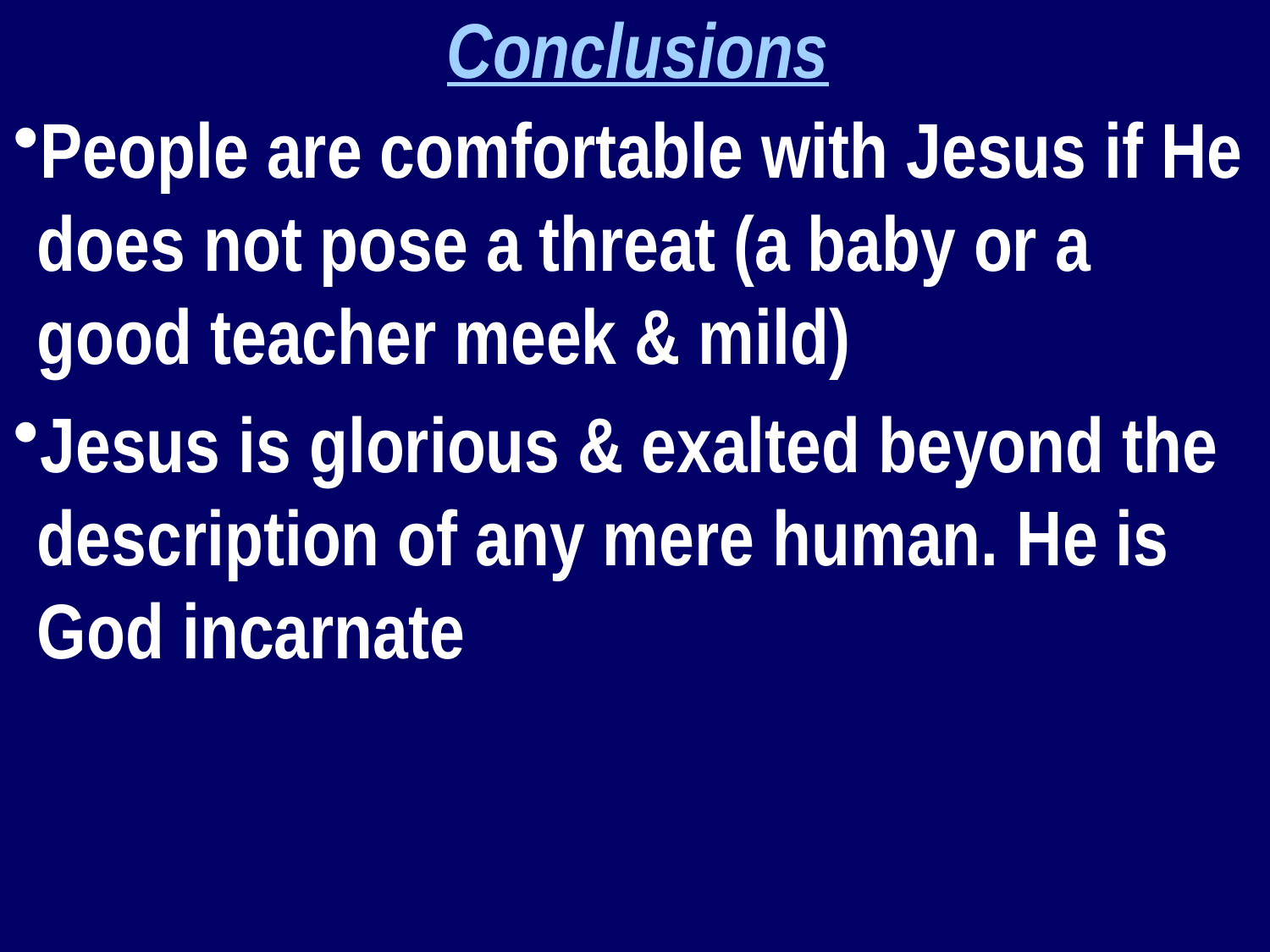

Conclusions
People are comfortable with Jesus if He does not pose a threat (a baby or a good teacher meek & mild)
Jesus is glorious & exalted beyond the description of any mere human. He is God incarnate